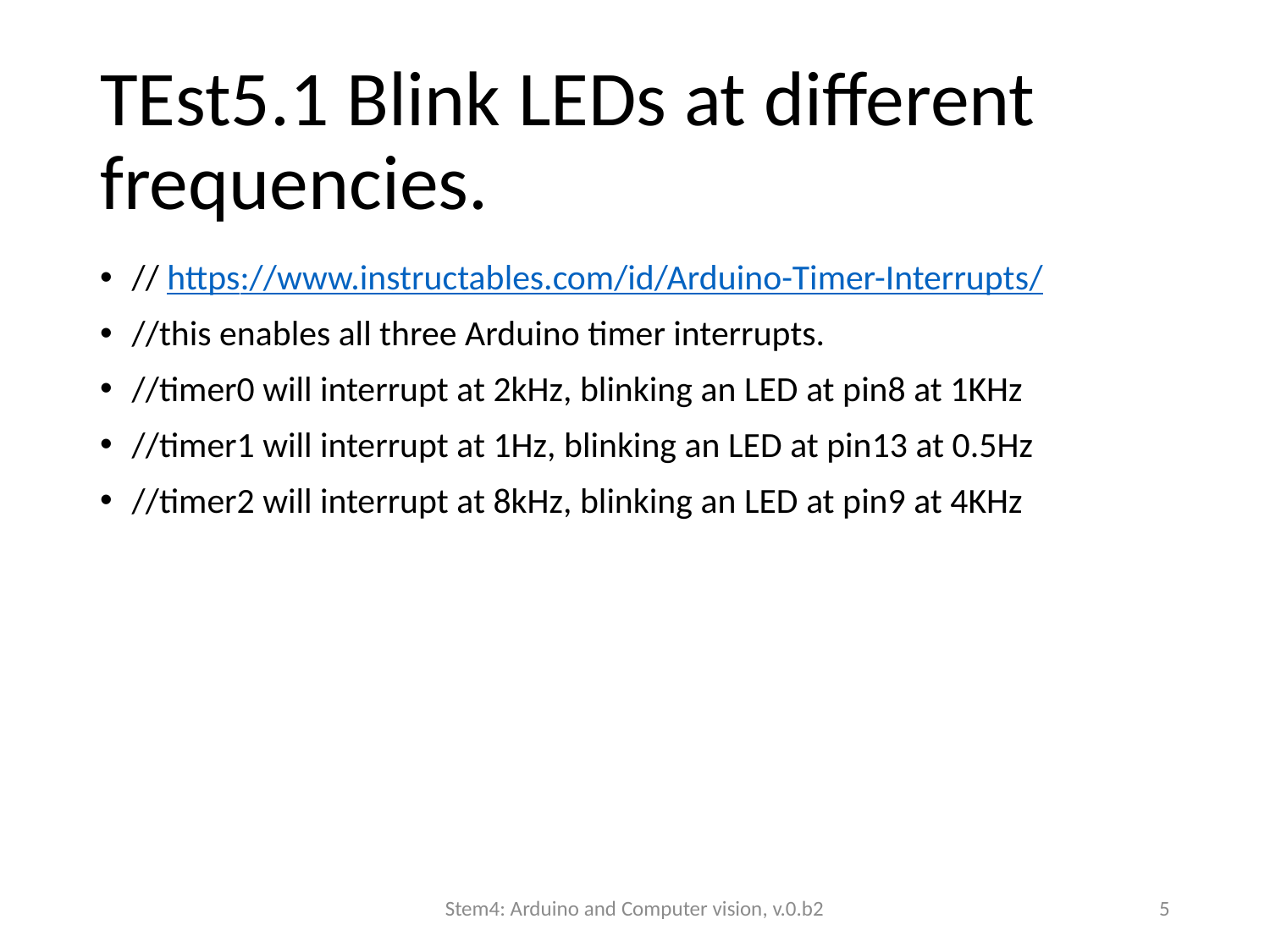

# TEst5.1 Blink LEDs at different frequencies.
// https://www.instructables.com/id/Arduino-Timer-Interrupts/
//this enables all three Arduino timer interrupts.
//timer0 will interrupt at 2kHz, blinking an LED at pin8 at 1KHz
//timer1 will interrupt at 1Hz, blinking an LED at pin13 at 0.5Hz
//timer2 will interrupt at 8kHz, blinking an LED at pin9 at 4KHz

Stem4: Arduino and Computer vision, v.0.b2
5